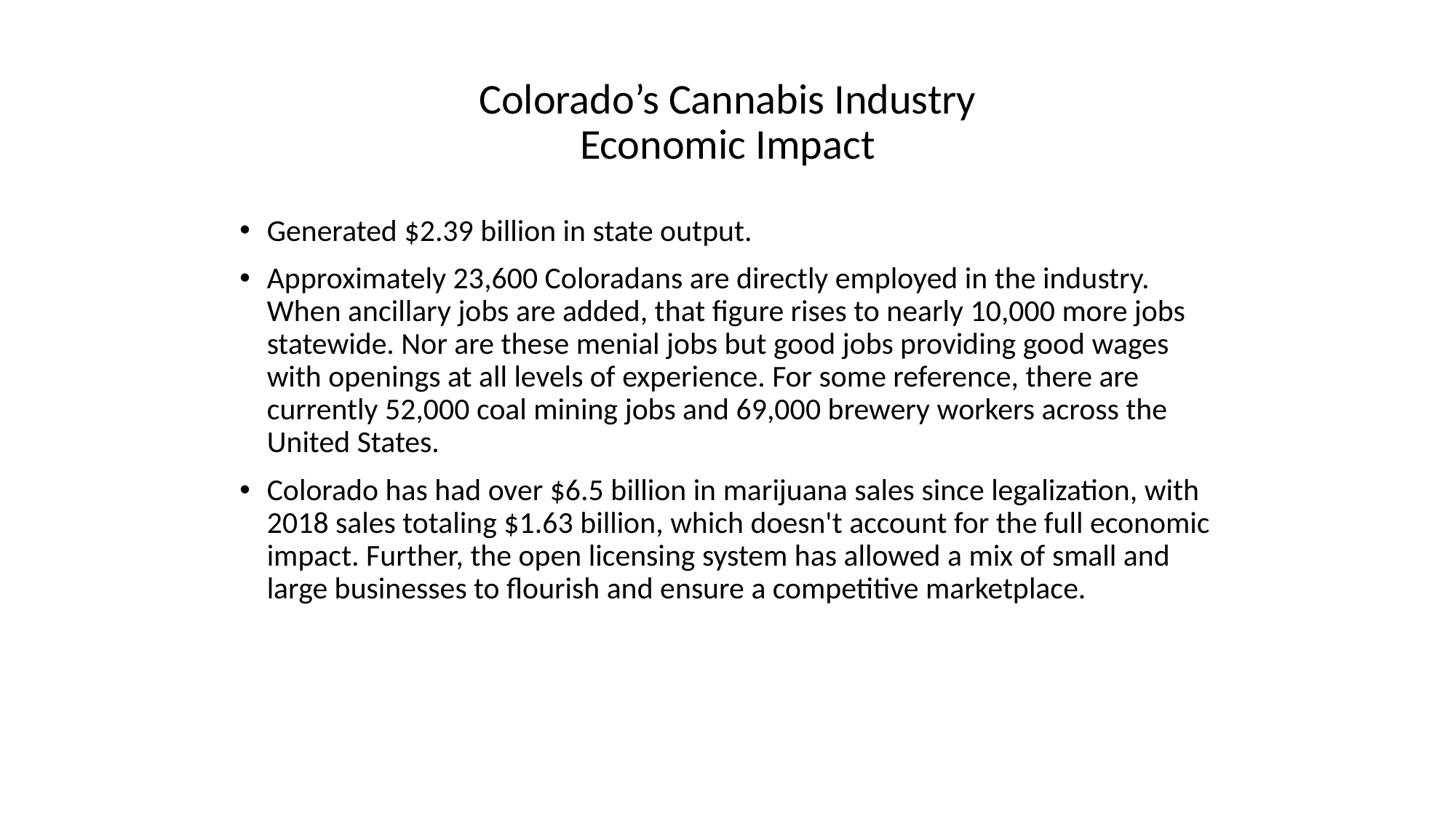

# Colorado’s Cannabis Industry Economic Impact
Generated $2.39 billion in state output.
Approximately 23,600 Coloradans are directly employed in the industry. When ancillary jobs are added, that figure rises to nearly 10,000 more jobs statewide. Nor are these menial jobs but good jobs providing good wages with openings at all levels of experience. For some reference, there are currently 52,000 coal mining jobs and 69,000 brewery workers across the United States.
Colorado has had over $6.5 billion in marijuana sales since legalization, with 2018 sales totaling $1.63 billion, which doesn't account for the full economic impact. Further, the open licensing system has allowed a mix of small and large businesses to flourish and ensure a competitive marketplace.